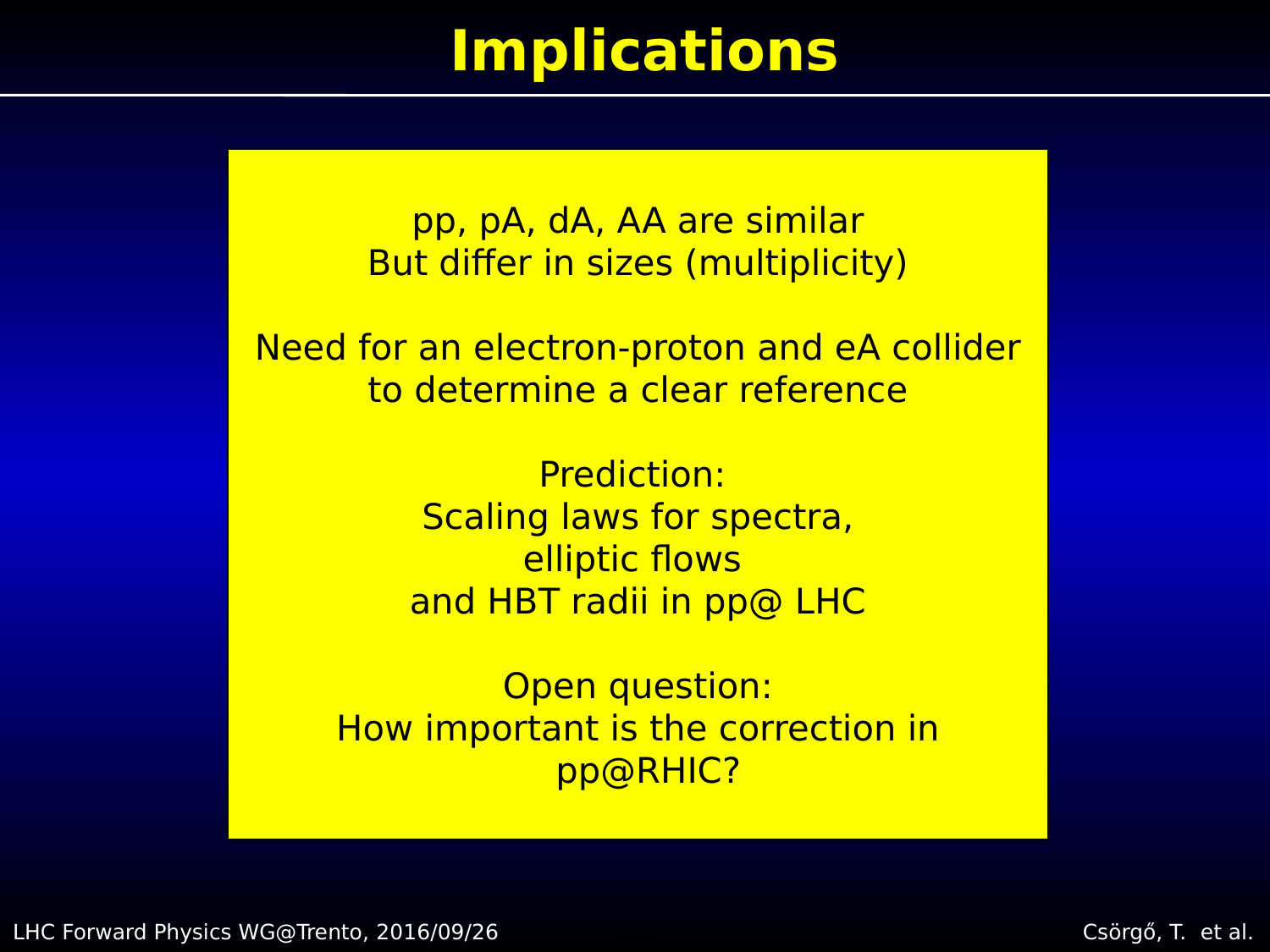

Implications

 pp, pA, dA, AA are similar
But differ in sizes (multiplicity)

Need for an electron-proton and eA collider
to determine a clear reference

Prediction:
Scaling laws for spectra,
elliptic flows
and HBT radii in pp@ LHC

Open question:
How important is the correction in pp@RHIC?